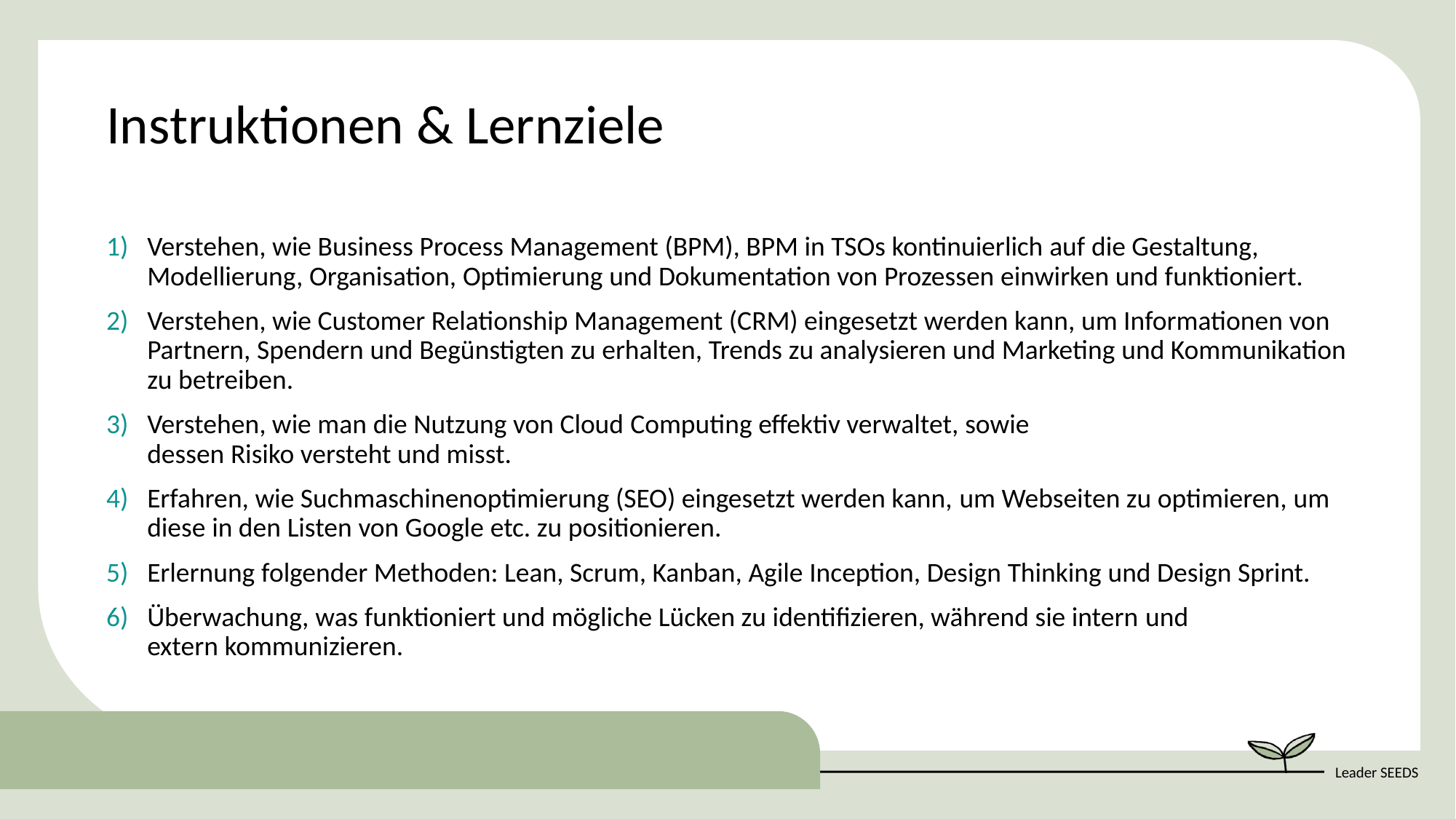

Instruktionen & Lernziele

Verstehen, wie Business Process Management (BPM), BPM in TSOs kontinuierlich auf die Gestaltung, Modellierung, Organisation, Optimierung und Dokumentation von Prozessen einwirken und funktioniert.
Verstehen, wie Customer Relationship Management (CRM) eingesetzt werden kann, um Informationen von Partnern, Spendern und Begünstigten zu erhalten, Trends zu analysieren und Marketing und Kommunikation zu betreiben.
Verstehen, wie man die Nutzung von Cloud Computing effektiv verwaltet, sowie dessen Risiko versteht und misst.
Erfahren, wie Suchmaschinenoptimierung (SEO) eingesetzt werden kann, um Webseiten zu optimieren, um diese in den Listen von Google etc. zu positionieren.
Erlernung folgender Methoden: Lean, Scrum, Kanban, Agile Inception, Design Thinking und Design Sprint.
Überwachung, was funktioniert und mögliche Lücken zu identifizieren, während sie intern und extern kommunizieren.